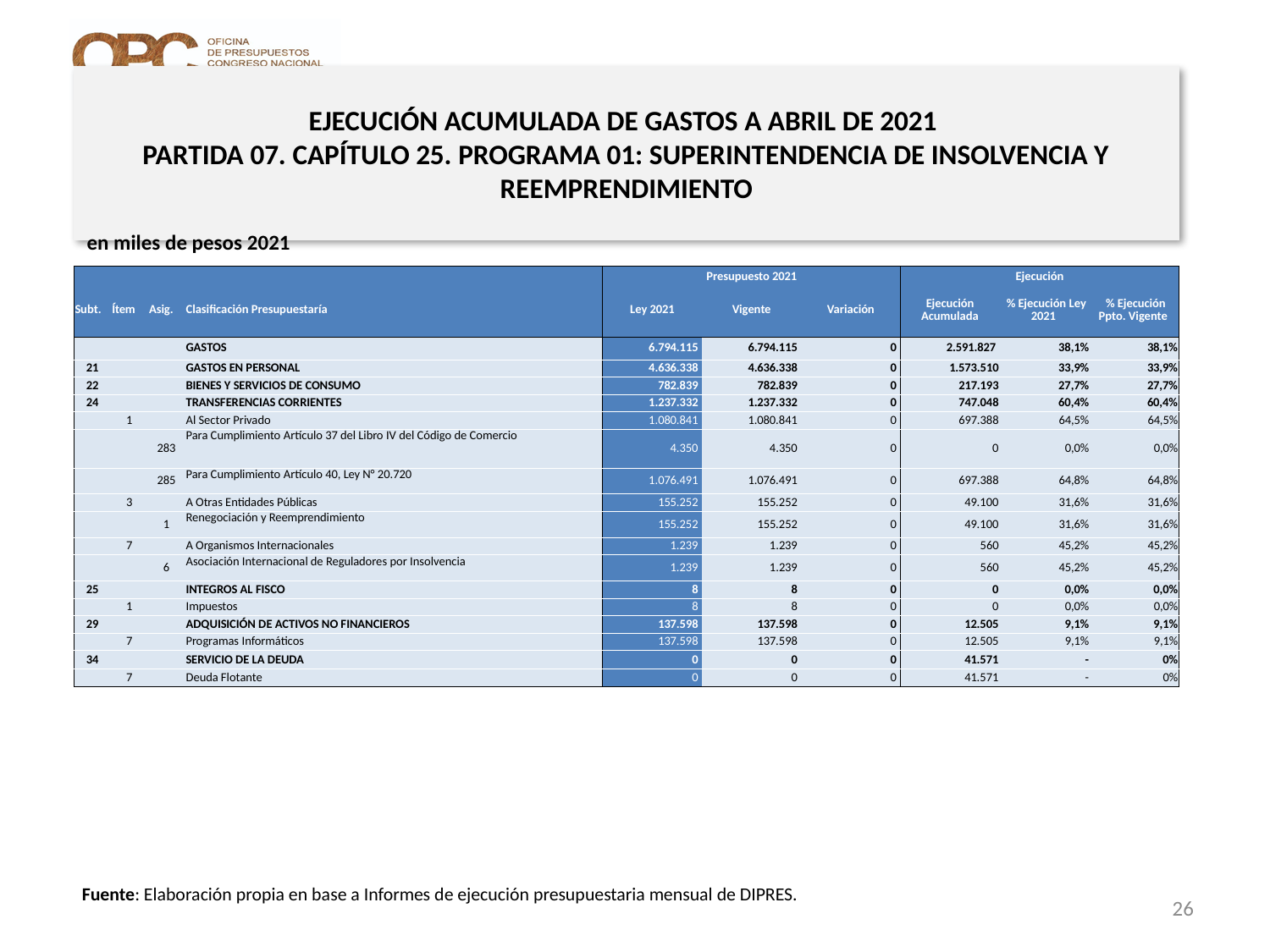

EJECUCIÓN ACUMULADA DE GASTOS A ABRIL DE 2021
PARTIDA 07. CAPÍTULO 25. PROGRAMA 01: SUPERINTENDENCIA DE INSOLVENCIA Y REEMPRENDIMIENTO
en miles de pesos 2021
|  |  |  |  | Presupuesto 2021 |  |  | Ejecución |  |  |
| --- | --- | --- | --- | --- | --- | --- | --- | --- | --- |
| Subt. | Ítem | Asig. | Clasificación Presupuestaría | Ley 2021 | Vigente | Variación | Ejecución Acumulada | % Ejecución Ley 2021 | % Ejecución Ppto. Vigente |
|  |  |  | GASTOS | 6.794.115 | 6.794.115 | 0 | 2.591.827 | 38,1% | 38,1% |
| 21 |  |  | GASTOS EN PERSONAL | 4.636.338 | 4.636.338 | 0 | 1.573.510 | 33,9% | 33,9% |
| 22 |  |  | BIENES Y SERVICIOS DE CONSUMO | 782.839 | 782.839 | 0 | 217.193 | 27,7% | 27,7% |
| 24 |  |  | TRANSFERENCIAS CORRIENTES | 1.237.332 | 1.237.332 | 0 | 747.048 | 60,4% | 60,4% |
|  | 1 |  | Al Sector Privado | 1.080.841 | 1.080.841 | 0 | 697.388 | 64,5% | 64,5% |
|  |  | 283 | Para Cumplimiento Artículo 37 del Libro IV del Código de Comercio | 4.350 | 4.350 | 0 | 0 | 0,0% | 0,0% |
|  |  | 285 | Para Cumplimiento Artículo 40, Ley N° 20.720 | 1.076.491 | 1.076.491 | 0 | 697.388 | 64,8% | 64,8% |
|  | 3 |  | A Otras Entidades Públicas | 155.252 | 155.252 | 0 | 49.100 | 31,6% | 31,6% |
|  |  | 1 | Renegociación y Reemprendimiento | 155.252 | 155.252 | 0 | 49.100 | 31,6% | 31,6% |
|  | 7 |  | A Organismos Internacionales | 1.239 | 1.239 | 0 | 560 | 45,2% | 45,2% |
|  |  | 6 | Asociación Internacional de Reguladores por Insolvencia | 1.239 | 1.239 | 0 | 560 | 45,2% | 45,2% |
| 25 |  |  | INTEGROS AL FISCO | 8 | 8 | 0 | 0 | 0,0% | 0,0% |
|  | 1 |  | Impuestos | 8 | 8 | 0 | 0 | 0,0% | 0,0% |
| 29 |  |  | ADQUISICIÓN DE ACTIVOS NO FINANCIEROS | 137.598 | 137.598 | 0 | 12.505 | 9,1% | 9,1% |
|  | 7 |  | Programas Informáticos | 137.598 | 137.598 | 0 | 12.505 | 9,1% | 9,1% |
| 34 |  |  | SERVICIO DE LA DEUDA | 0 | 0 | 0 | 41.571 | - | 0% |
|  | 7 |  | Deuda Flotante | 0 | 0 | 0 | 41.571 | - | 0% |
Fuente: Elaboración propia en base a Informes de ejecución presupuestaria mensual de DIPRES.
26